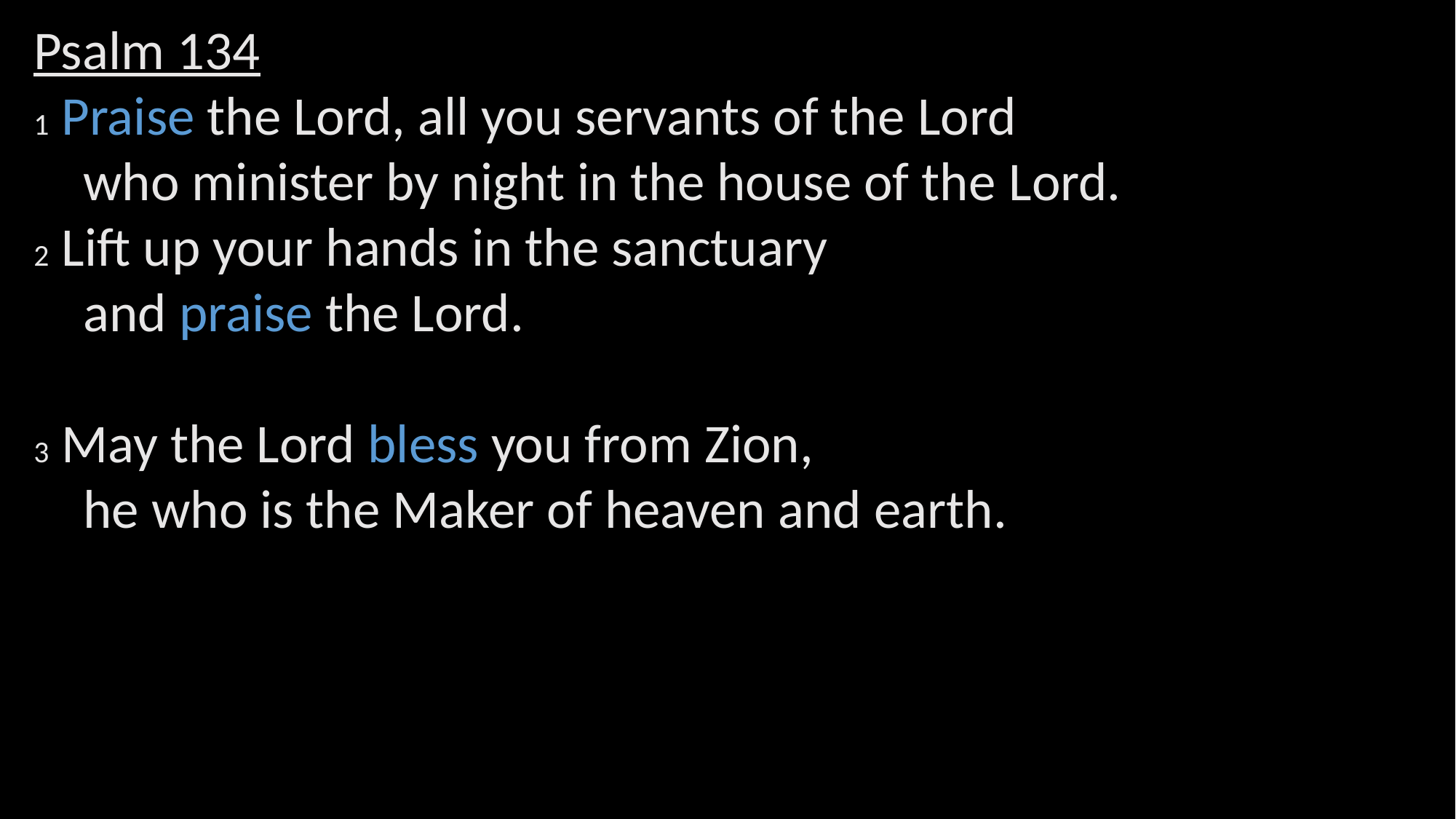

Psalm 134
1 Praise the Lord, all you servants of the Lord
    who minister by night in the house of the Lord.
2 Lift up your hands in the sanctuary
    and praise the Lord.

3 May the Lord bless you from Zion,
    he who is the Maker of heaven and earth.